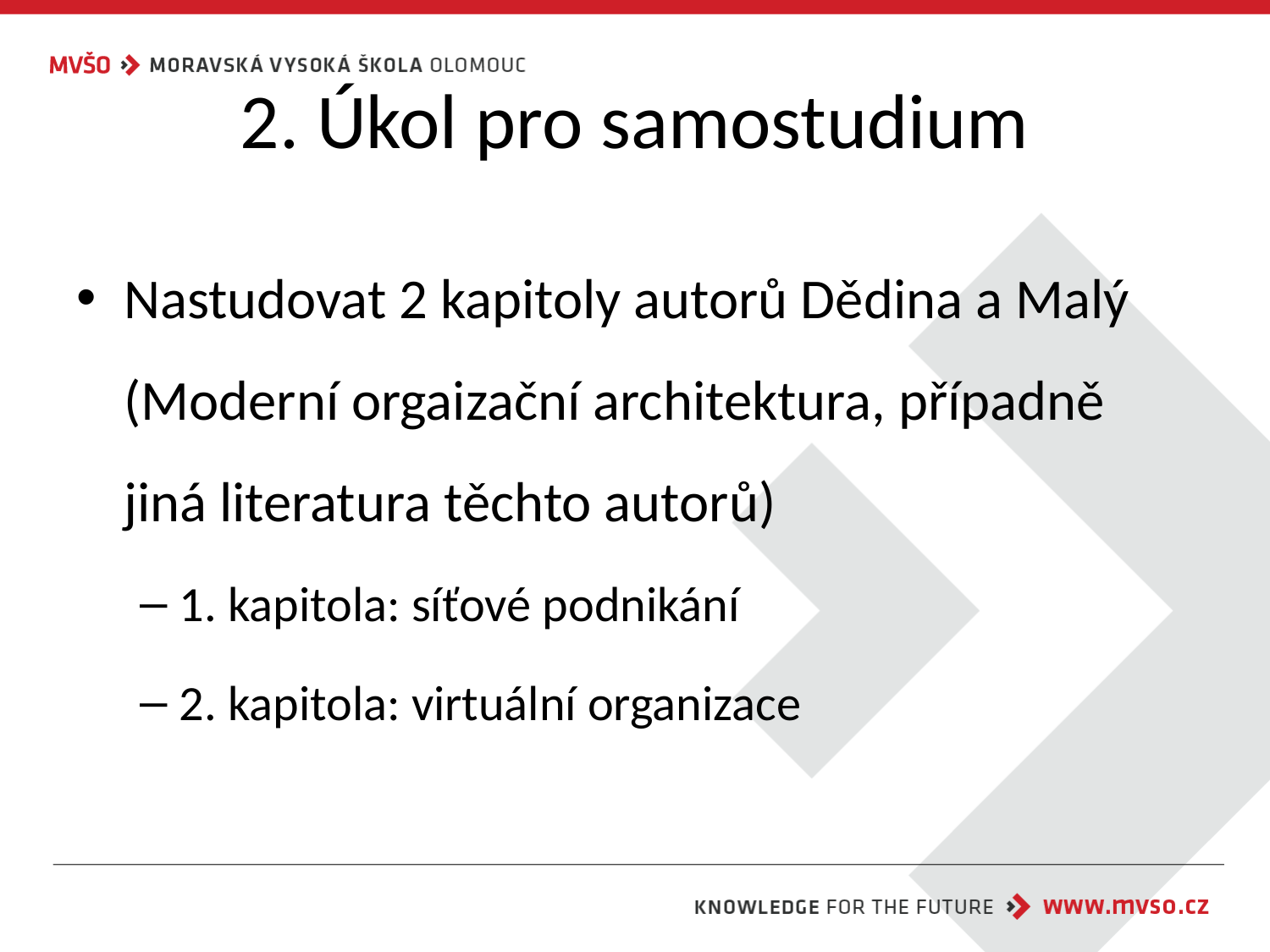

# 2. Úkol pro samostudium
Nastudovat 2 kapitoly autorů Dědina a Malý (Moderní orgaizační architektura, případně jiná literatura těchto autorů)
1. kapitola: síťové podnikání
2. kapitola: virtuální organizace